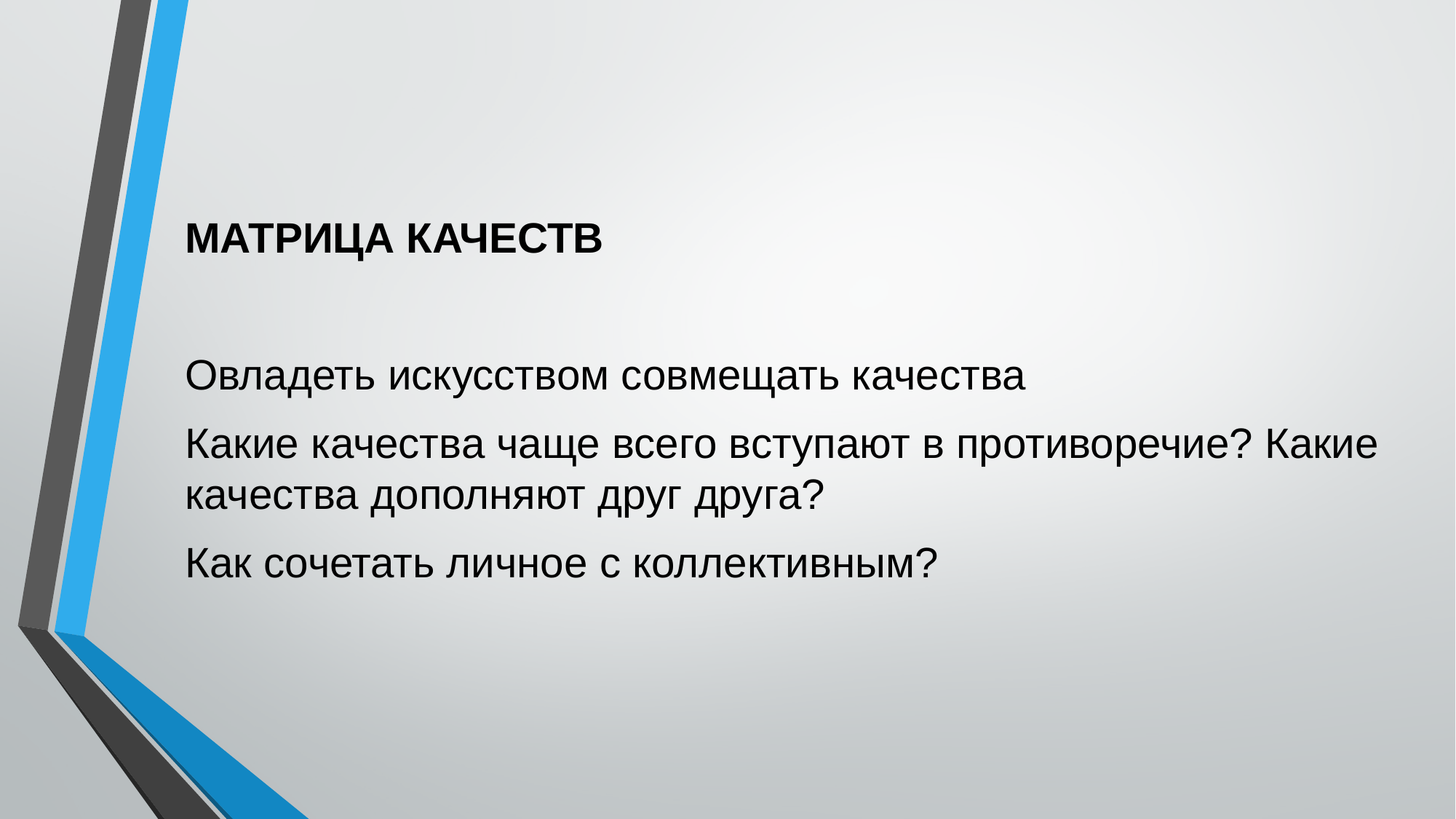

МАТРИЦА КАЧЕСТВ

Овладеть искусством совмещать качества
Какие качества чаще всего вступают в противоречие? Какие качества дополняют друг друга?
Как сочетать личное с коллективным?